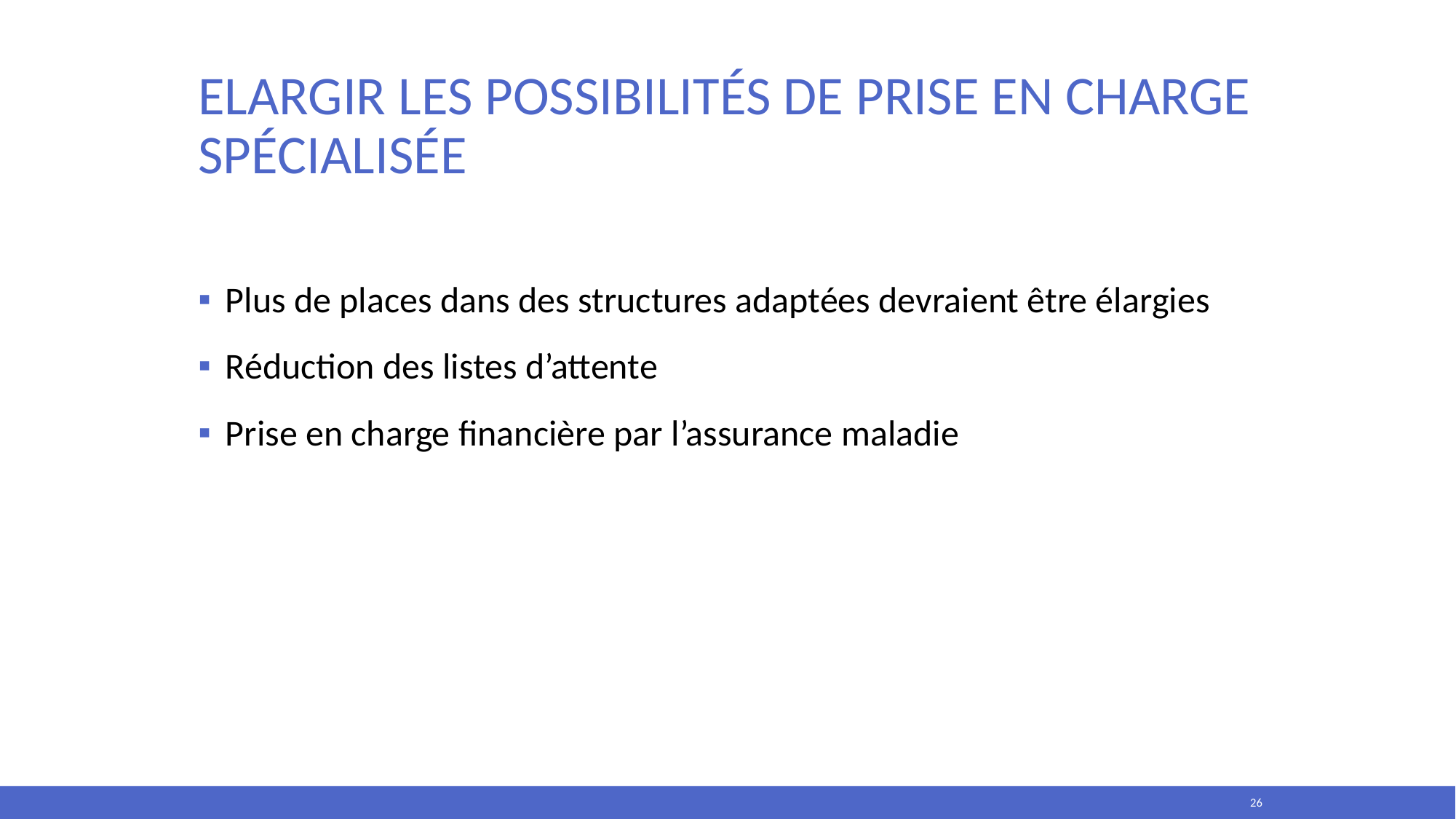

# Elargir les possibilités de prise en charge spécialisée

Plus de places dans des structures adaptées devraient être élargies
Réduction des listes d’attente
Prise en charge financière par l’assurance maladie
26